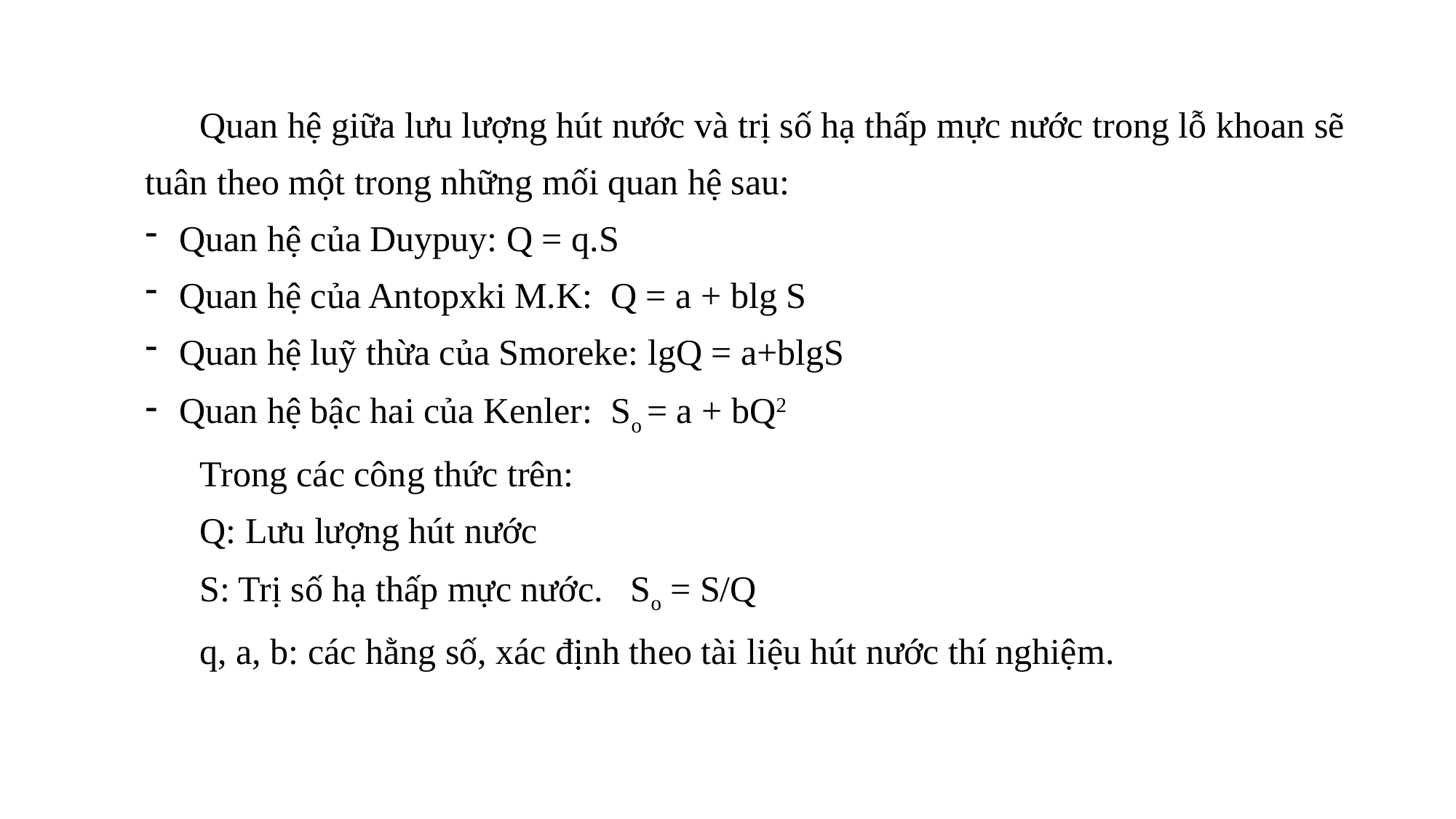

Quan hệ giữa lưu lượng hút nước và trị số hạ thấp mực nước trong lỗ khoan sẽ tuân theo một trong những mối quan hệ sau:
Quan hệ của Duypuy: Q = q.S
Quan hệ của Antopxki M.K:  Q = a + blg S
Quan hệ luỹ thừa của Smoreke: lgQ = a+blgS
Quan hệ bậc hai của Kenler:  So = a + bQ2
Trong các công thức trên:
Q: Lưu lượng hút nước
S: Trị số hạ thấp mực nước.   So = S/Q
q, a, b: các hằng số, xác định theo tài liệu hút nước thí nghiệm.